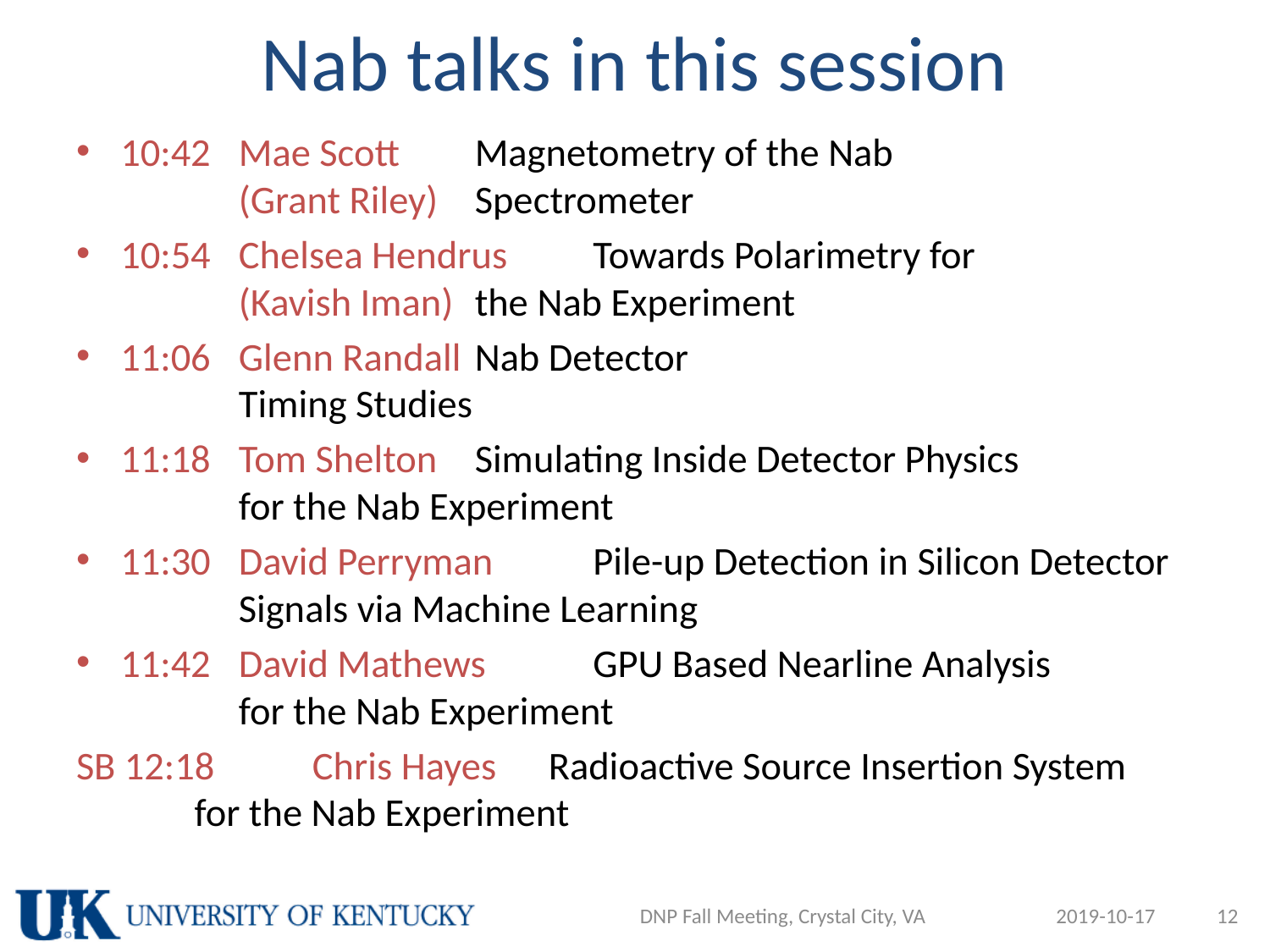

# Nab talks in this session
10:42	Mae Scott			Magnetometry of the Nab
			(Grant Riley)		Spectrometer
10:54	Chelsea Hendrus	Towards Polarimetry for
			(Kavish Iman)		the Nab Experiment
11:06	Glenn Randall		Nab Detector
								Timing Studies
11:18	Tom Shelton		Simulating Inside Detector Physics
								for the Nab Experiment
11:30	David Perryman	Pile-up Detection in Silicon Detector
								Signals via Machine Learning
11:42	David Mathews	GPU Based Nearline Analysis
								for the Nab Experiment
SB 12:18	Chris Hayes		Radioactive Source Insertion System
								for the Nab Experiment
DNP Fall Meeting, Crystal City, VA
2019-10-17
12